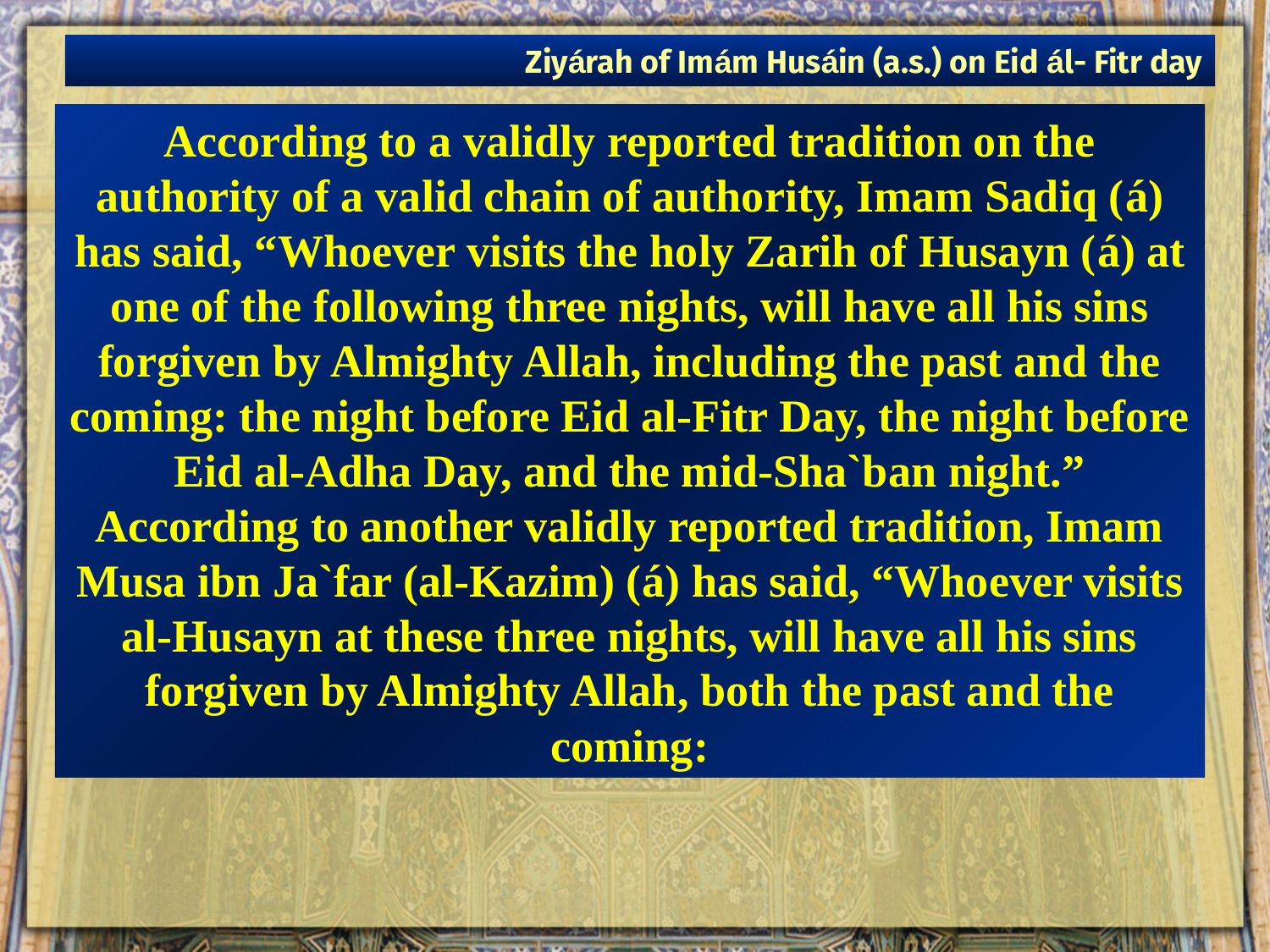

Ziyárah of Imám Husáin (a.s.) on Eid ál- Fitr day
According to a validly reported tradition on the authority of a valid chain of authority, Imam Sadiq (á) has said, “Whoever visits the holy Zarih of Husayn (á) at one of the following three nights, will have all his sins forgiven by Almighty Allah, including the past and the coming: the night before Eid al-Fitr Day, the night before Eid al-Adha Day, and the mid-Sha`ban night.”
According to another validly reported tradition, Imam Musa ibn Ja`far (al-Kazim) (á) has said, “Whoever visits al-Husayn at these three nights, will have all his sins forgiven by Almighty Allah, both the past and the coming: